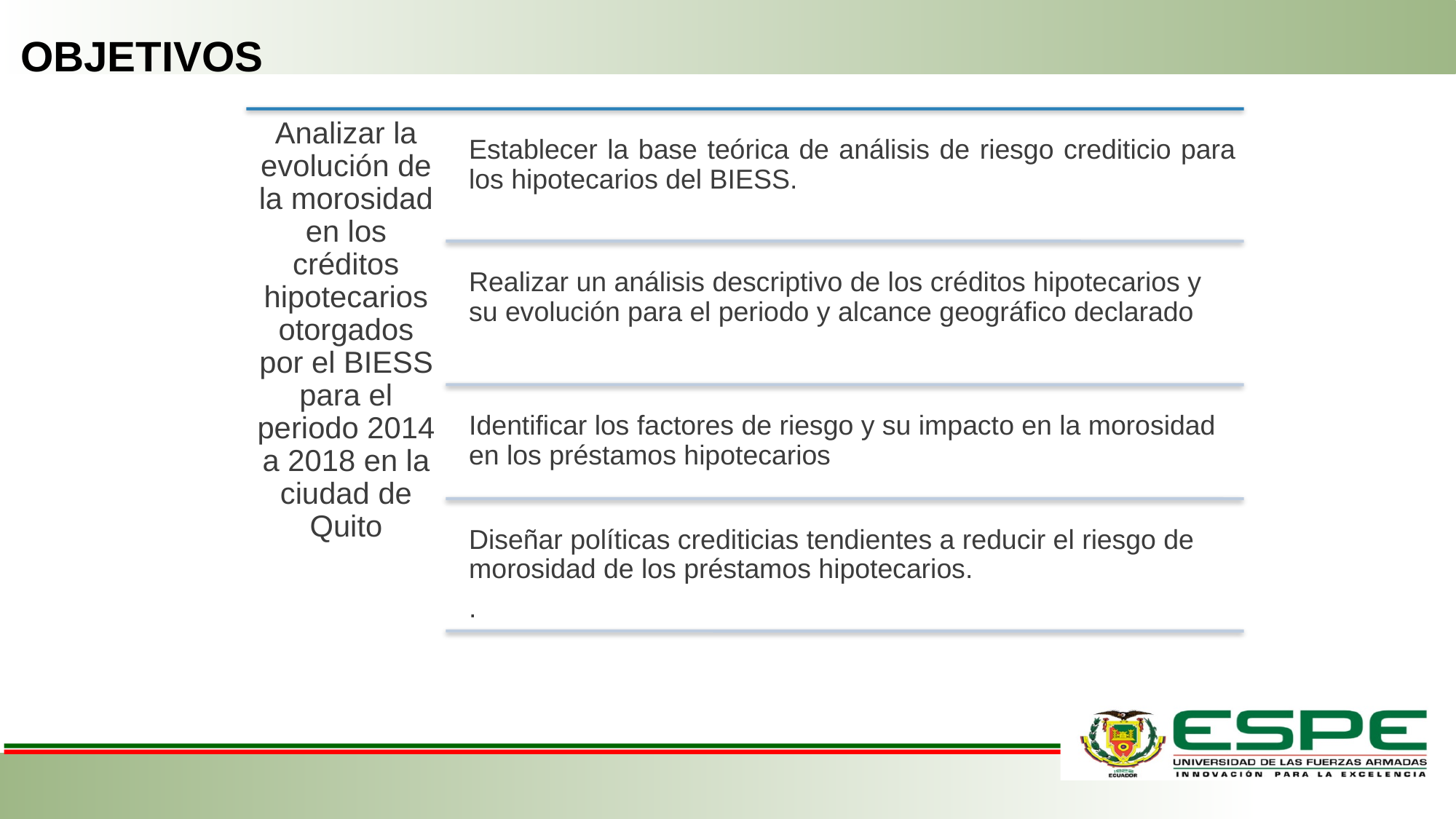

OBJETIVOS
Analizar la evolución de la morosidad en los créditos hipotecarios otorgados por el BIESS para el periodo 2014 a 2018 en la ciudad de Quito
Establecer la base teórica de análisis de riesgo crediticio para los hipotecarios del BIESS.
Realizar un análisis descriptivo de los créditos hipotecarios y su evolución para el periodo y alcance geográfico declarado

Identificar los factores de riesgo y su impacto en la morosidad en los préstamos hipotecarios

Diseñar políticas crediticias tendientes a reducir el riesgo de morosidad de los préstamos hipotecarios.
.